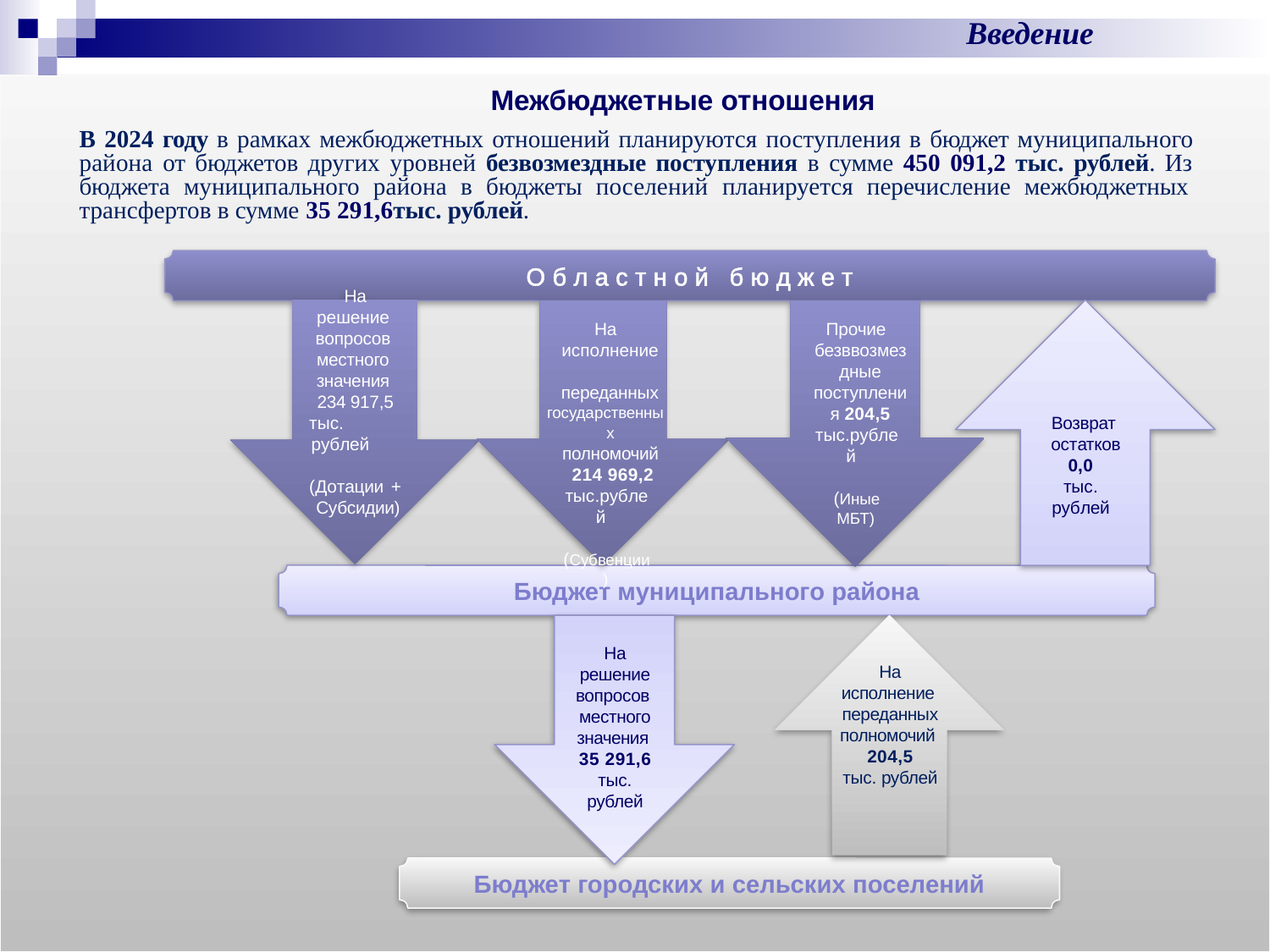

Введение

Межбюджетные отношения
В 2024 году в рамках межбюджетных отношений планируются поступления в бюджет муниципального  района от бюджетов других уровней безвозмездные поступления в сумме 450 091,2 тыс. рублей. Из  бюджета муниципального района в бюджеты поселений планируется перечисление межбюджетных  трансфертов в сумме 35 291,6тыс. рублей.
О б л а с т н о й   б ю д ж е т
На решение  вопросов  местного  значения  234 917,5
тыс. рублей

(Дотации +  Субсидии)
Возврат  остатков
0,0
тыс. рублей

На исполнение  переданных
государственных  полномочий  214 969,2
тыс.рублей

(Субвенции)

Прочие безввозмездные поступления 204,5
тыс.рублей

(Иные МБТ)

Бюджет муниципального района

На решение вопросов  местного значения  35 291,6
тыс. рублей

На исполнение  переданных
полномочий
204,5
тыс. рублей

Бюджет городских и сельских поселений